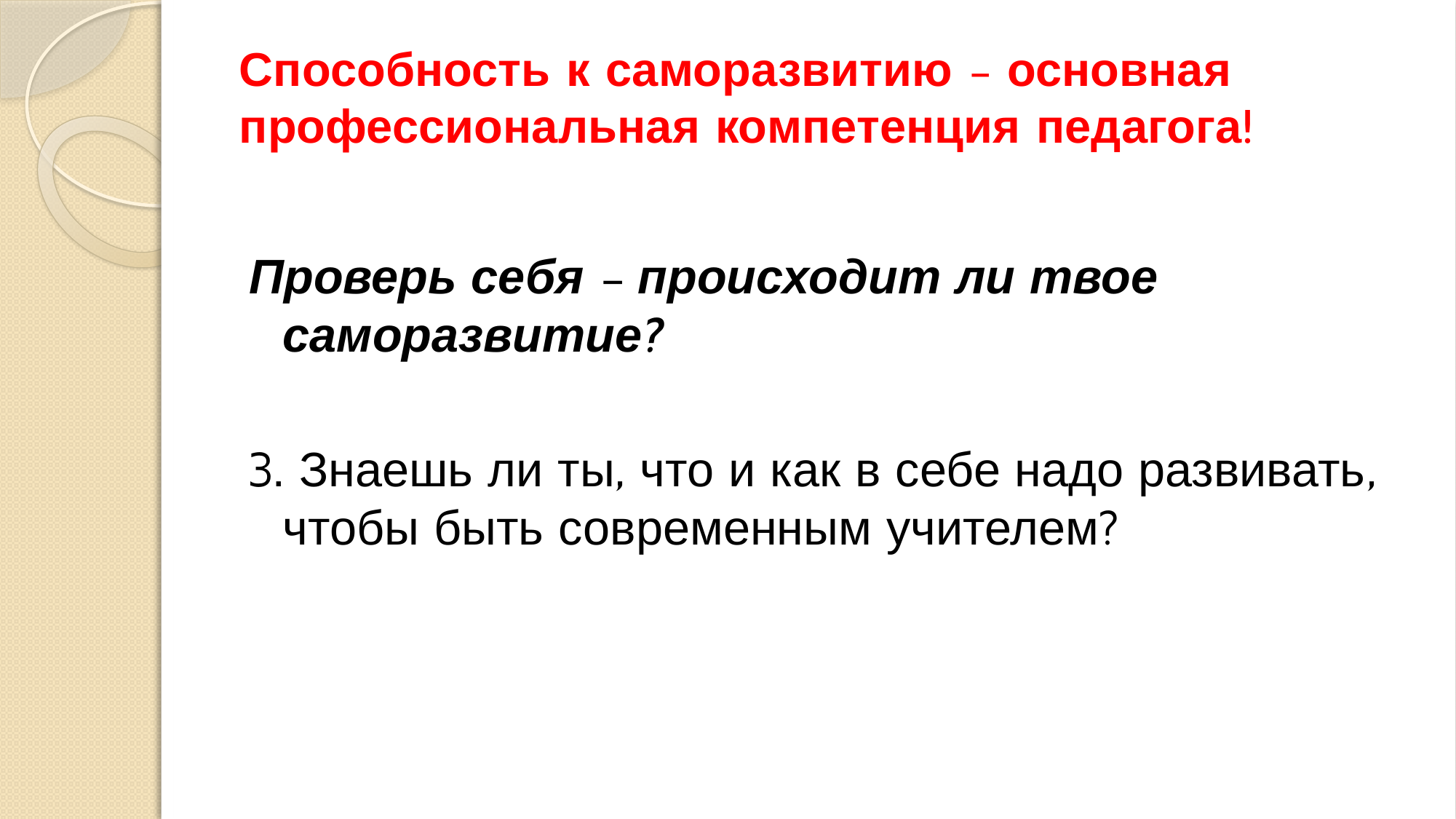

# Способность к саморазвитию – основная профессиональная компетенция педагога!

Проверь себя – происходит ли твое саморазвитие?

3. Знаешь ли ты, что и как в себе надо развивать, чтобы быть современным учителем?